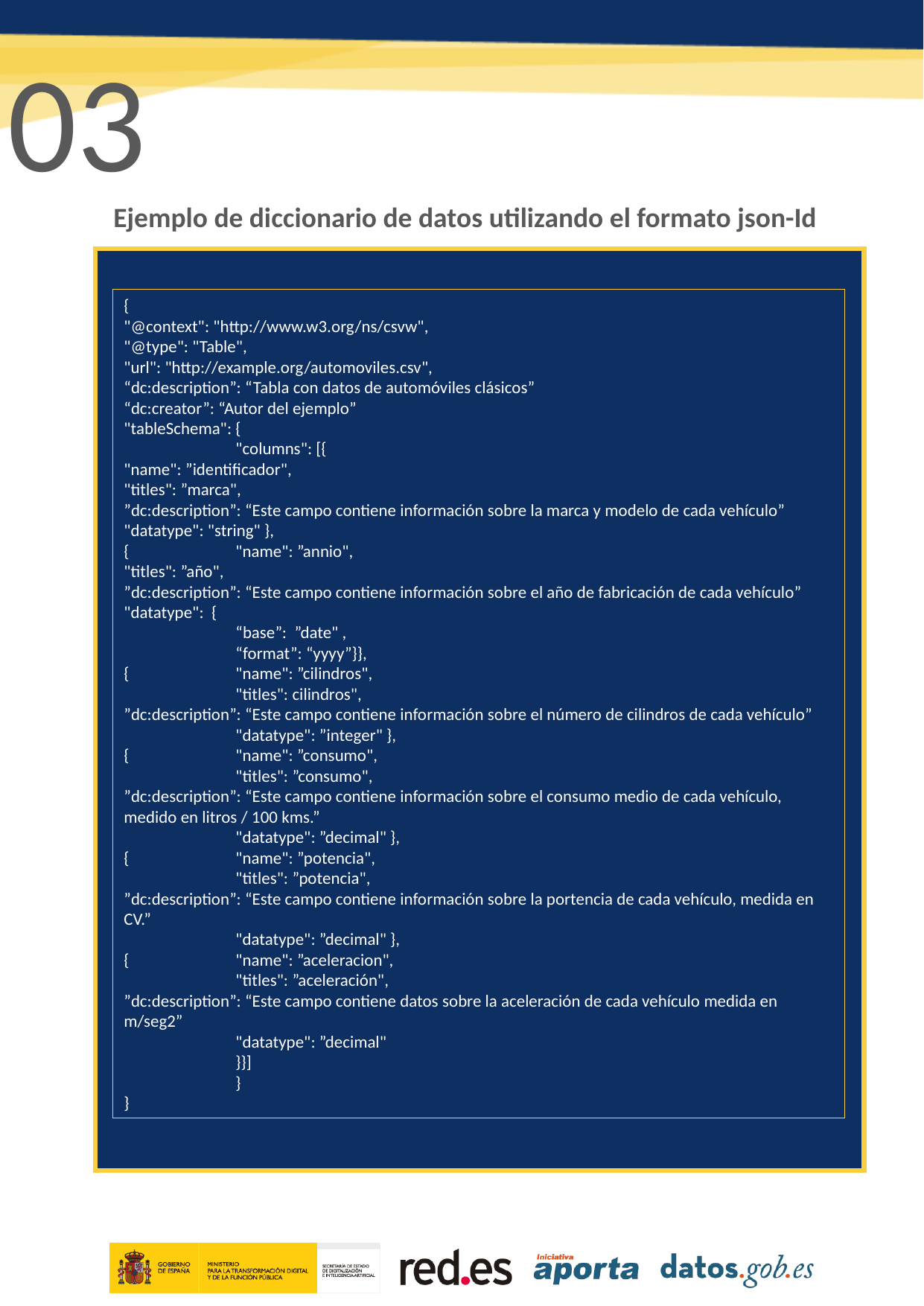

03
Ejemplo de diccionario de datos utilizando el formato json-Id

{
"@context": "http://www.w3.org/ns/csvw",
"@type": "Table",
"url": "http://example.org/automoviles.csv",
“dc:description”: “Tabla con datos de automóviles clásicos”
“dc:creator”: “Autor del ejemplo”
"tableSchema": {
	"columns": [{
"name": ”identificador",
"titles": ”marca",
”dc:description”: “Este campo contiene información sobre la marca y modelo de cada vehículo”
"datatype": "string" },
{	"name": ”annio",
"titles": ”año",
”dc:description”: “Este campo contiene información sobre el año de fabricación de cada vehículo”
"datatype":  {
	“base”:  ”date" ,
	“format”: “yyyy”}},
{	"name": ”cilindros",
	"titles": cilindros",
”dc:description”: “Este campo contiene información sobre el número de cilindros de cada vehículo”
	"datatype": ”integer" },
{	"name": ”consumo",
	"titles": ”consumo",
”dc:description”: “Este campo contiene información sobre el consumo medio de cada vehículo, medido en litros / 100 kms.”
	"datatype": ”decimal" },
{	"name": ”potencia",
	"titles": ”potencia",
”dc:description”: “Este campo contiene información sobre la portencia de cada vehículo, medida en CV.”
	"datatype": ”decimal" },
{	"name": ”aceleracion",
	"titles": ”aceleración",
”dc:description”: “Este campo contiene datos sobre la aceleración de cada vehículo medida en m/seg2”
	"datatype": ”decimal"
	}}]
	}
}